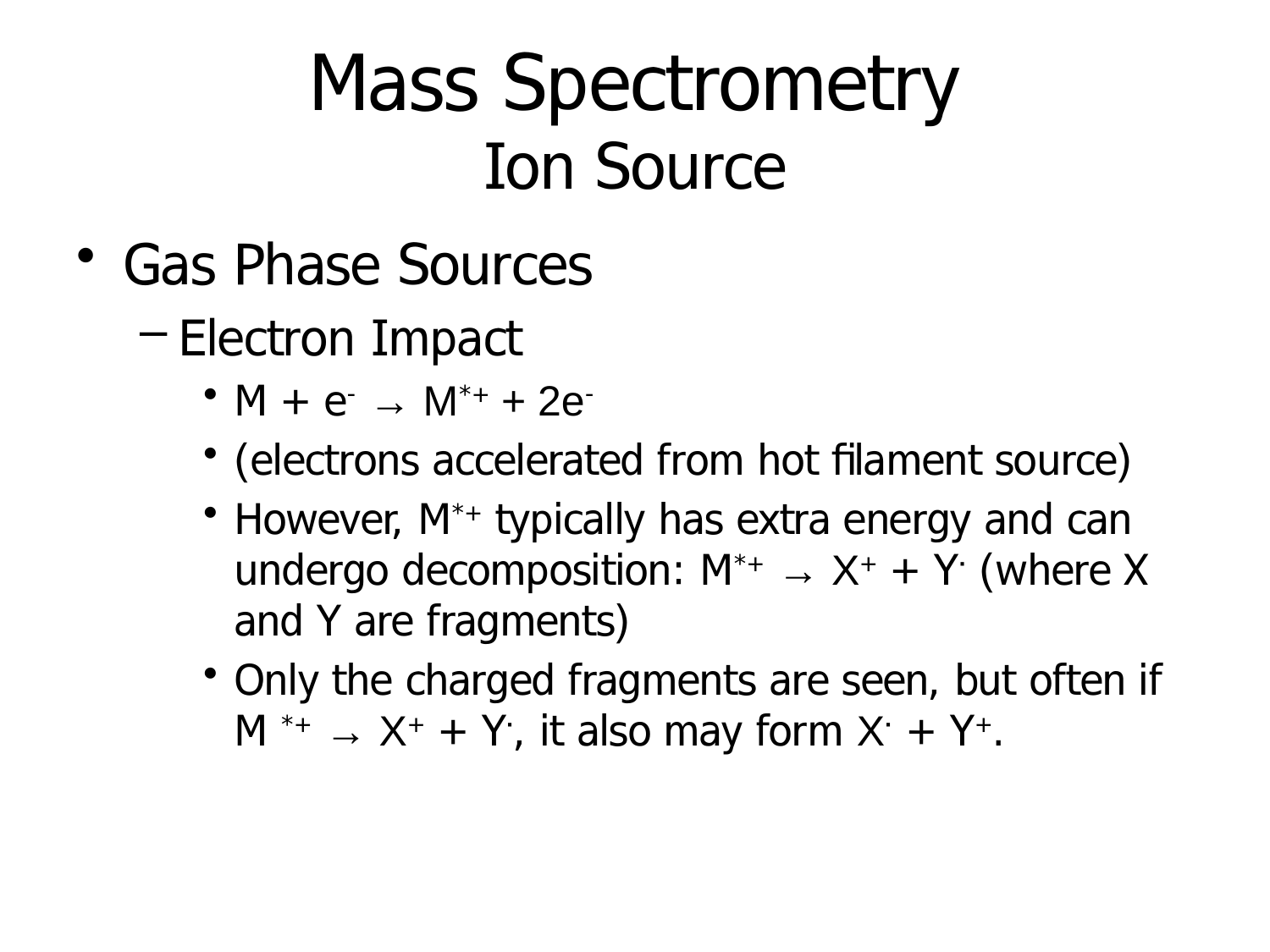

# Mass Spectrometry Ion Source
Gas Phase Sources
Electron Impact
M + e- → M*+ + 2e-
(electrons accelerated from hot filament source)
However, M*+ typically has extra energy and can undergo decomposition: M*+ → X+ + Y· (where X and Y are fragments)
Only the charged fragments are seen, but often if M *+ → X+ + Y·, it also may form X· + Y+.